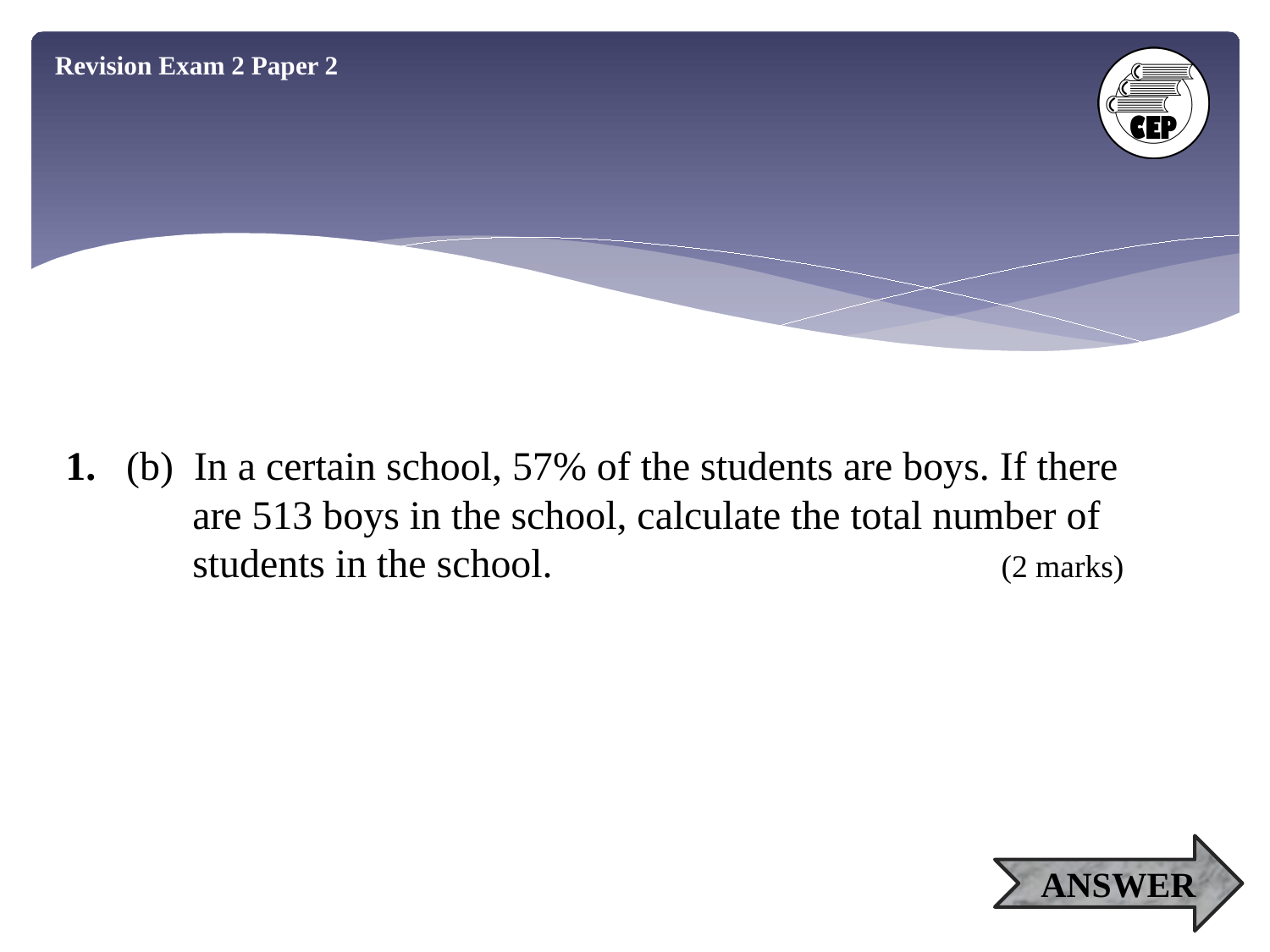

Revision Exam 2 Paper 2
1.   (b)  In a certain school, 57% of the students are boys. If there are 513 boys in the school, calculate the total number of students in the school.
(2 marks)
ANSWER